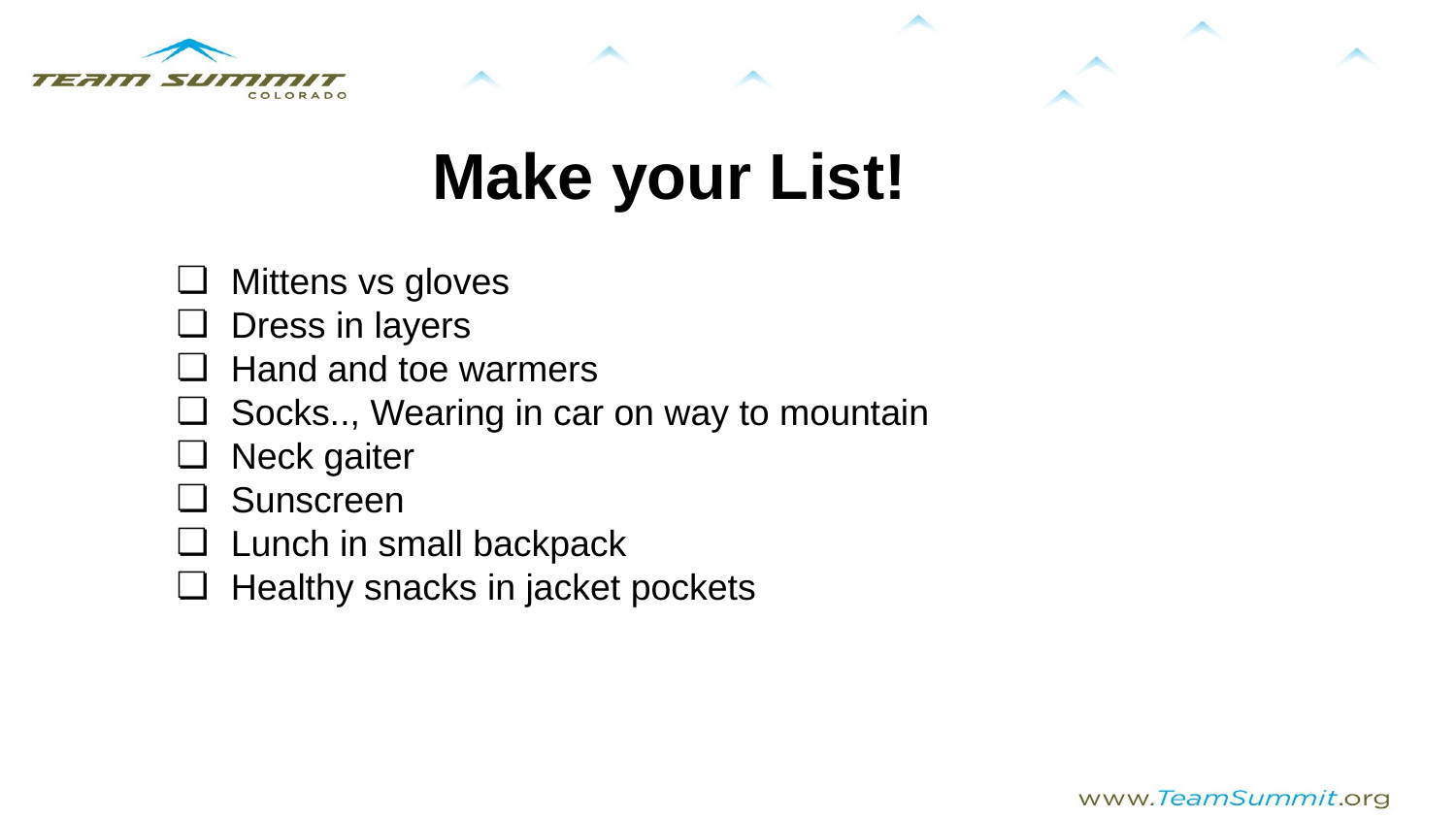

# Make your List!
Mittens vs gloves
Dress in layers
Hand and toe warmers
Socks.., Wearing in car on way to mountain
Neck gaiter
Sunscreen
Lunch in small backpack
Healthy snacks in jacket pockets